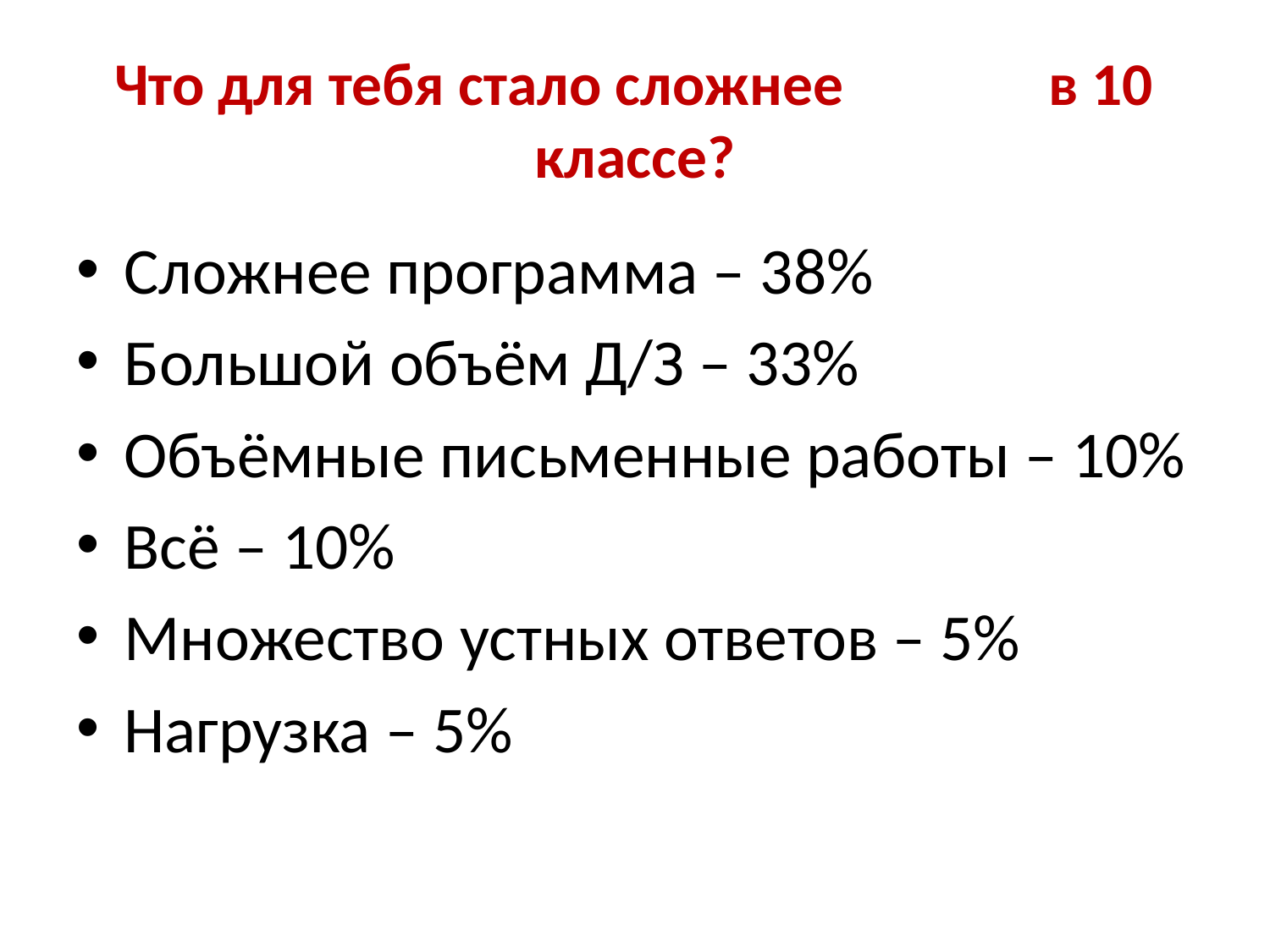

# Что для тебя стало сложнее               в 10 классе?
Сложнее программа – 38%
Большой объём Д/З – 33%
Объёмные письменные работы – 10%
Всё – 10%
Множество устных ответов – 5%
Нагрузка – 5%